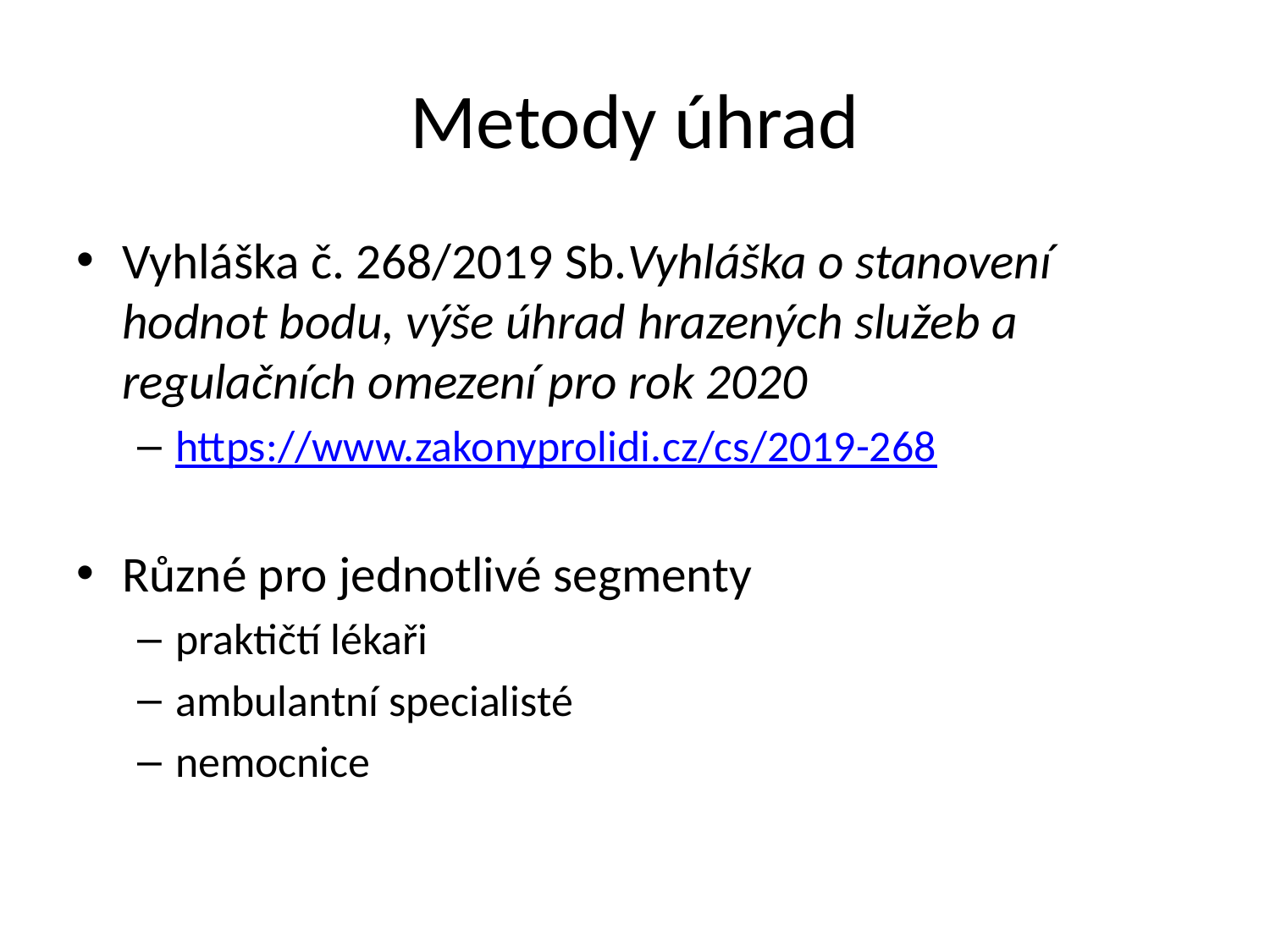

# Metody úhrad
Vyhláška č. 268/2019 Sb.Vyhláška o stanovení hodnot bodu, výše úhrad hrazených služeb a regulačních omezení pro rok 2020
https://www.zakonyprolidi.cz/cs/2019-268

Různé pro jednotlivé segmenty
praktičtí lékaři
ambulantní specialisté
nemocnice